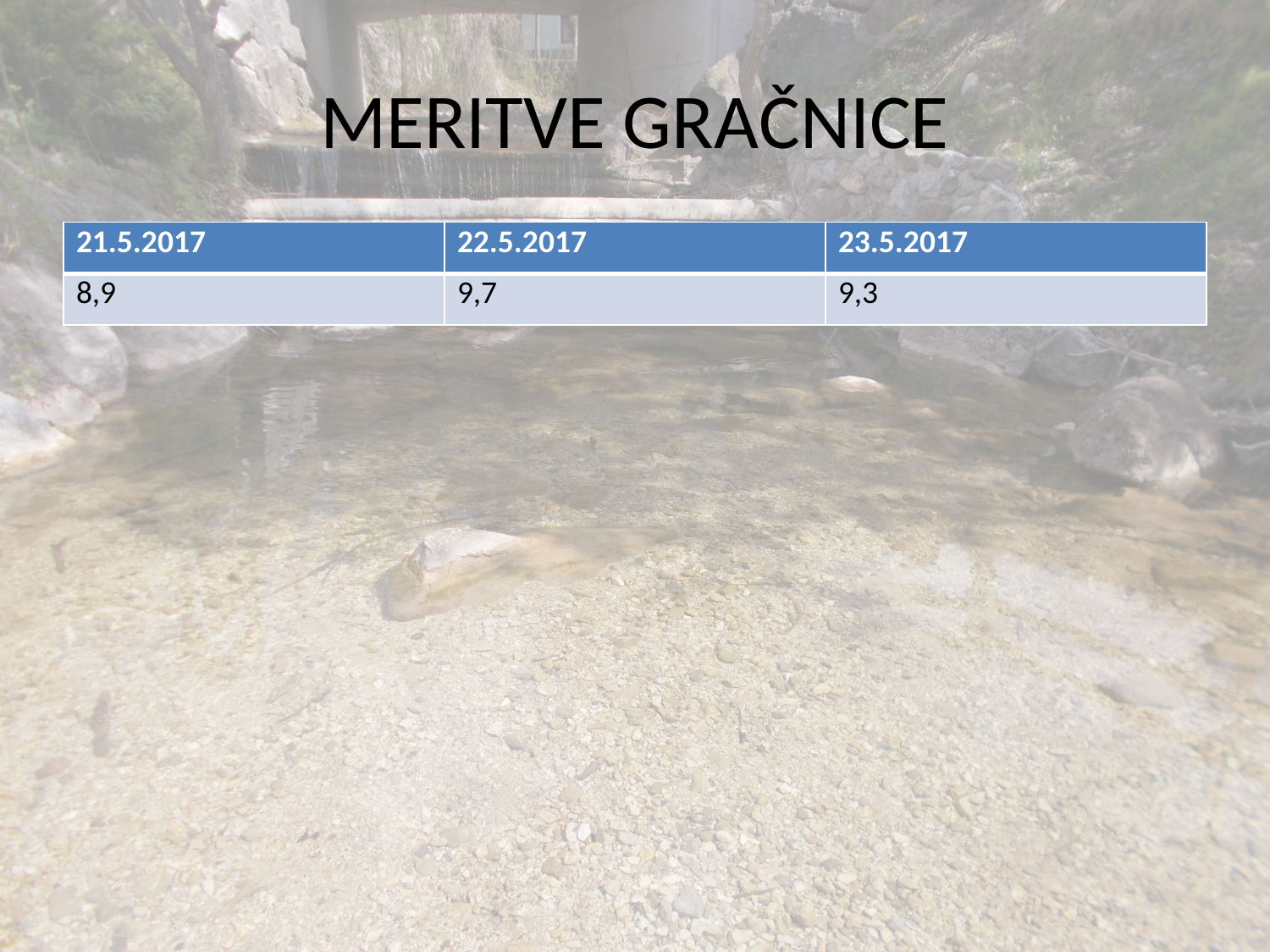

# MERITVE GRAČNICE
| 21.5.2017 | 22.5.2017 | 23.5.2017 |
| --- | --- | --- |
| 8,9 | 9,7 | 9,3 |